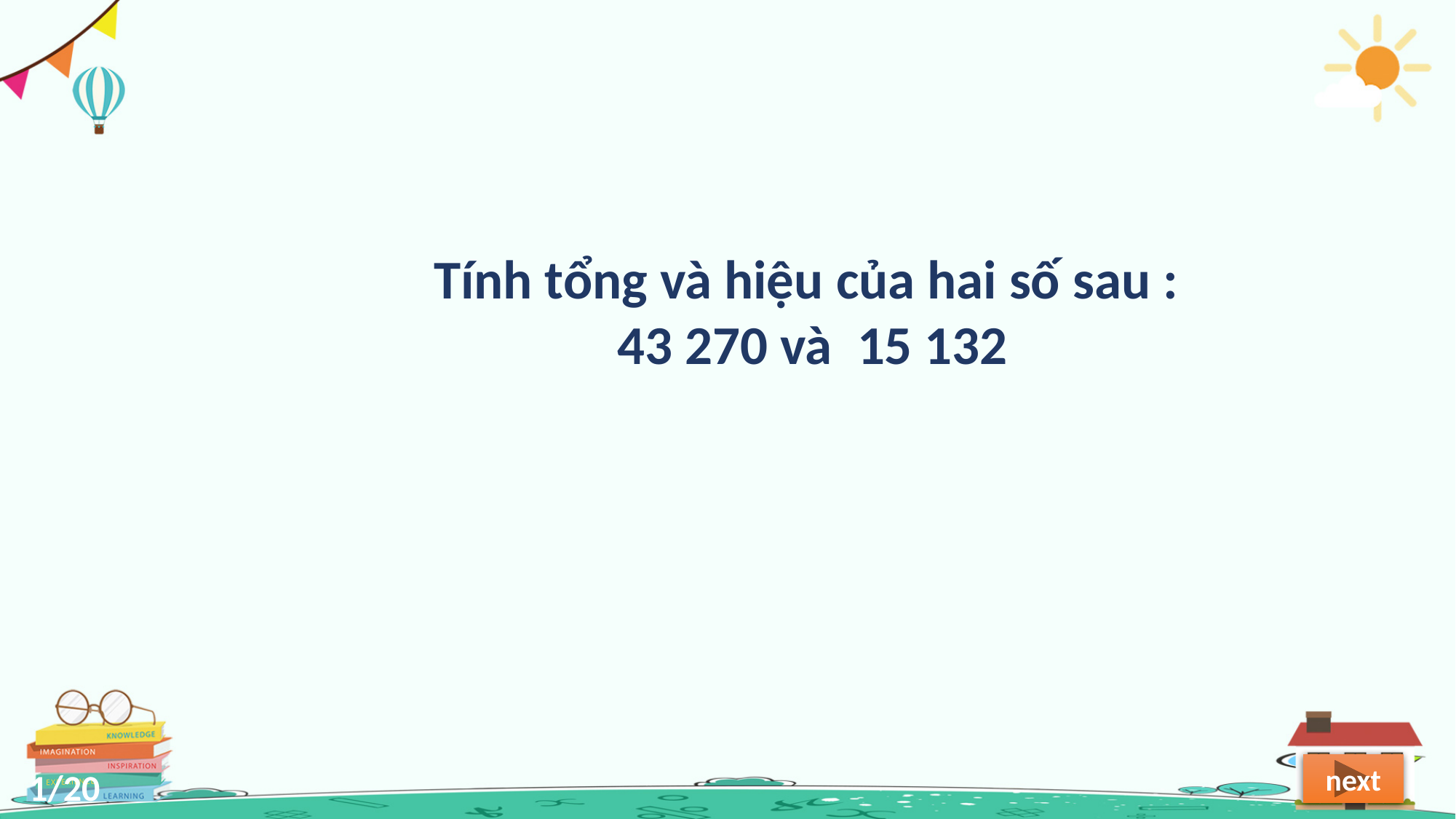

Tính tổng và hiệu của hai số sau :
 43 270 và  15 132
next
1/20